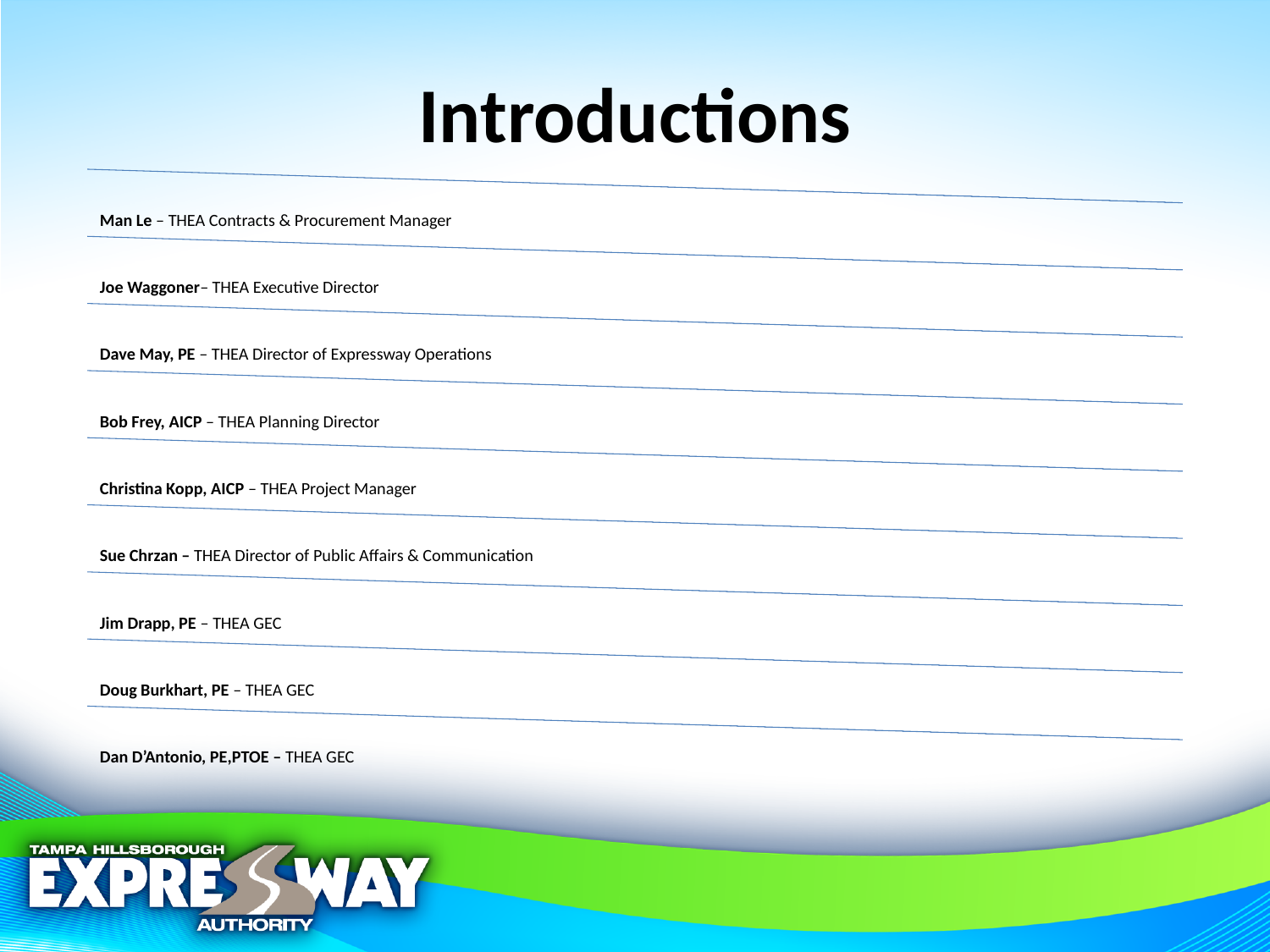

Introductions
Man Le – THEA Contracts & Procurement Manager
Joe Waggoner– THEA Executive Director
Dave May, PE – THEA Director of Expressway Operations
Bob Frey, AICP – THEA Planning Director
Christina Kopp, AICP – THEA Project Manager
Sue Chrzan – THEA Director of Public Affairs & Communication
Jim Drapp, PE – THEA GEC
Doug Burkhart, PE – THEA GEC
Dan D’Antonio, PE,PTOE – THEA GEC